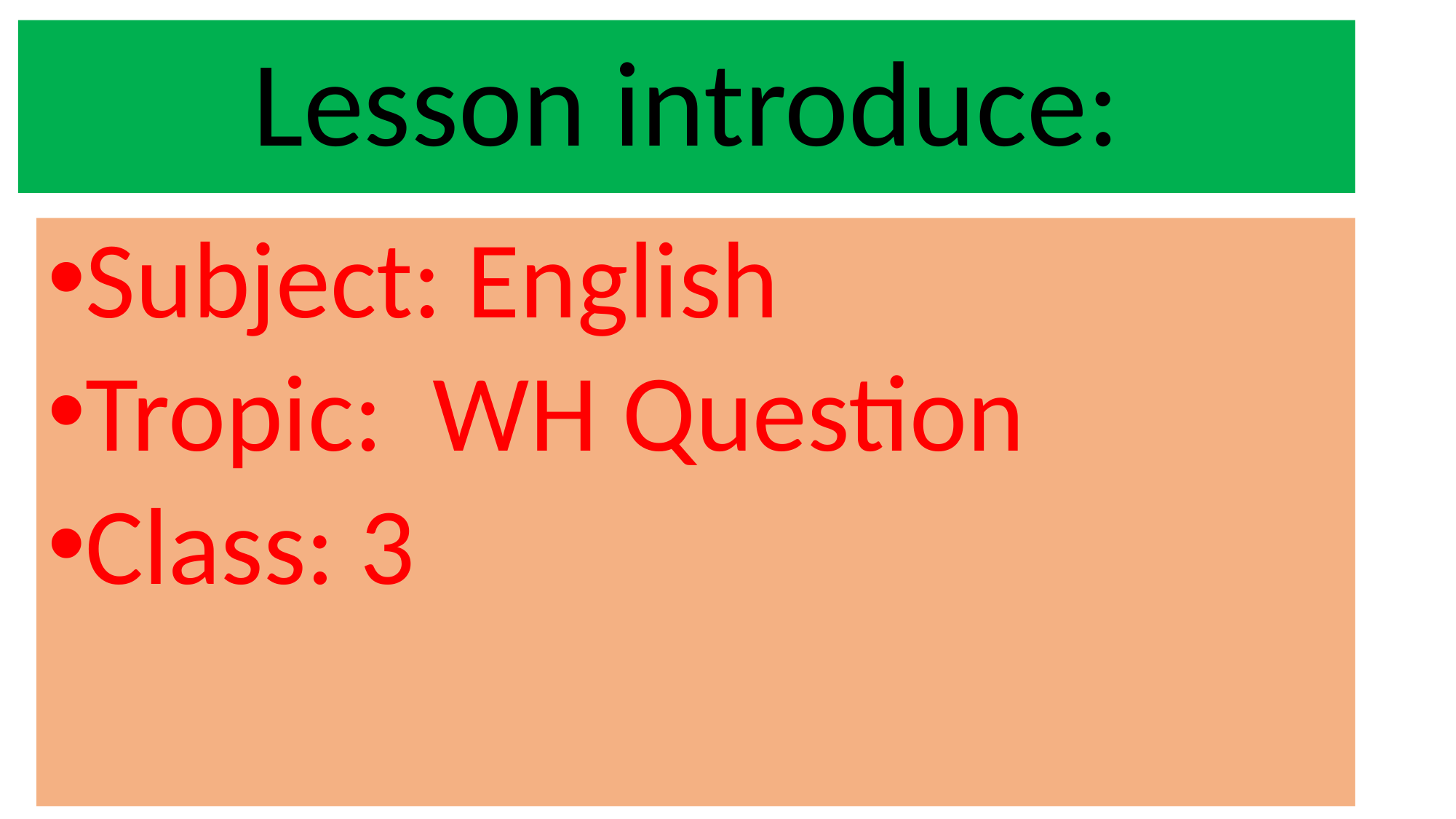

# Lesson introduce:
Subject: English
Tropic:  WH Question
Class: 3